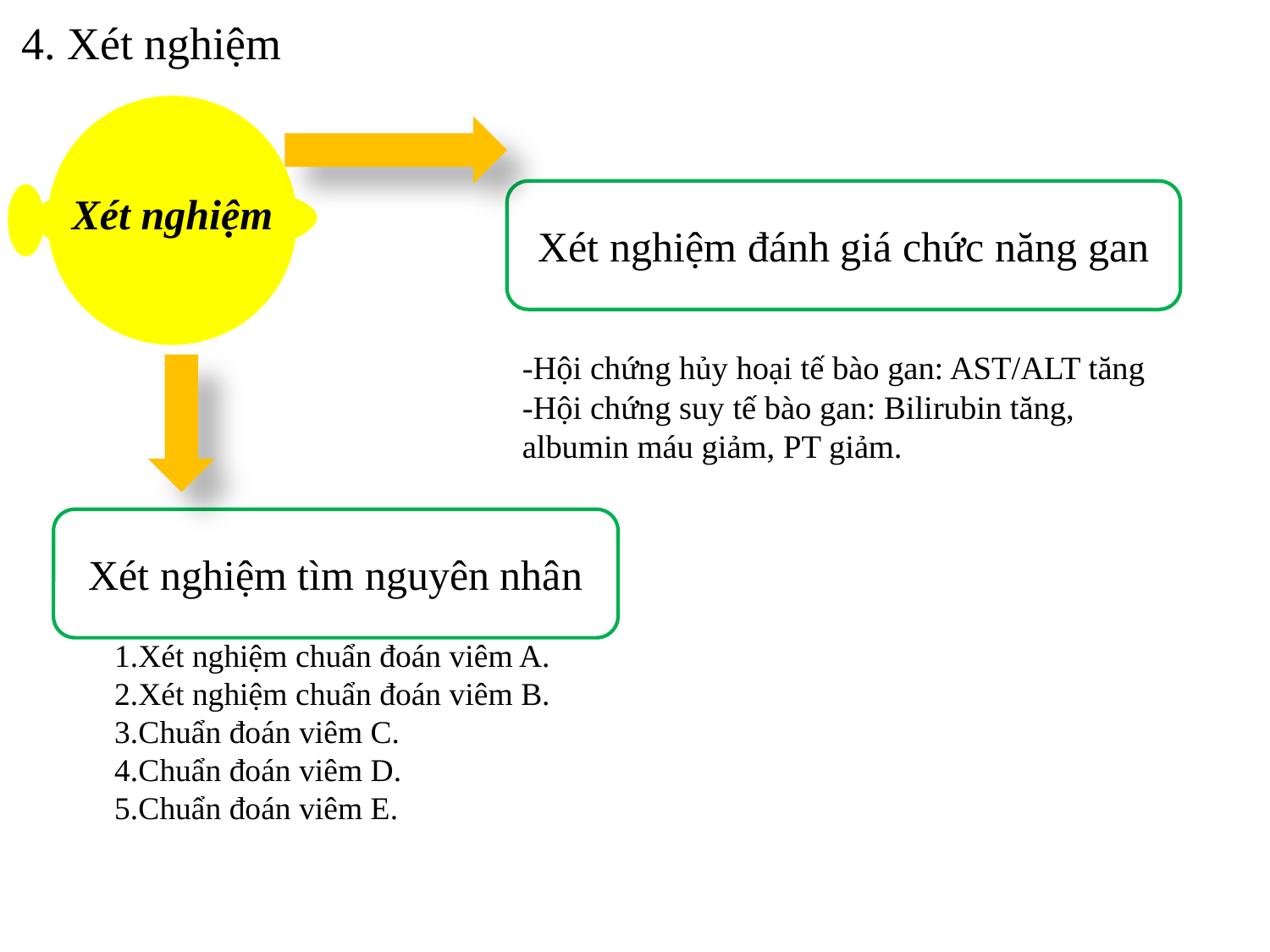

# 4. Xét nghiệm

Xét nghiệm đánh giá chức năng gan
Xét nghiệm
-Hội chứng hủy hoại tế bào gan: AST/ALT tăng
-Hội chứng suy tế bào gan: Bilirubin tăng, albumin máu giảm, PT giảm.

Xét nghiệm tìm nguyên nhân
1.Xét nghiệm chuẩn đoán viêm A.
2.Xét nghiệm chuẩn đoán viêm B.
3.Chuẩn đoán viêm C.
4.Chuẩn đoán viêm D.
5.Chuẩn đoán viêm E.